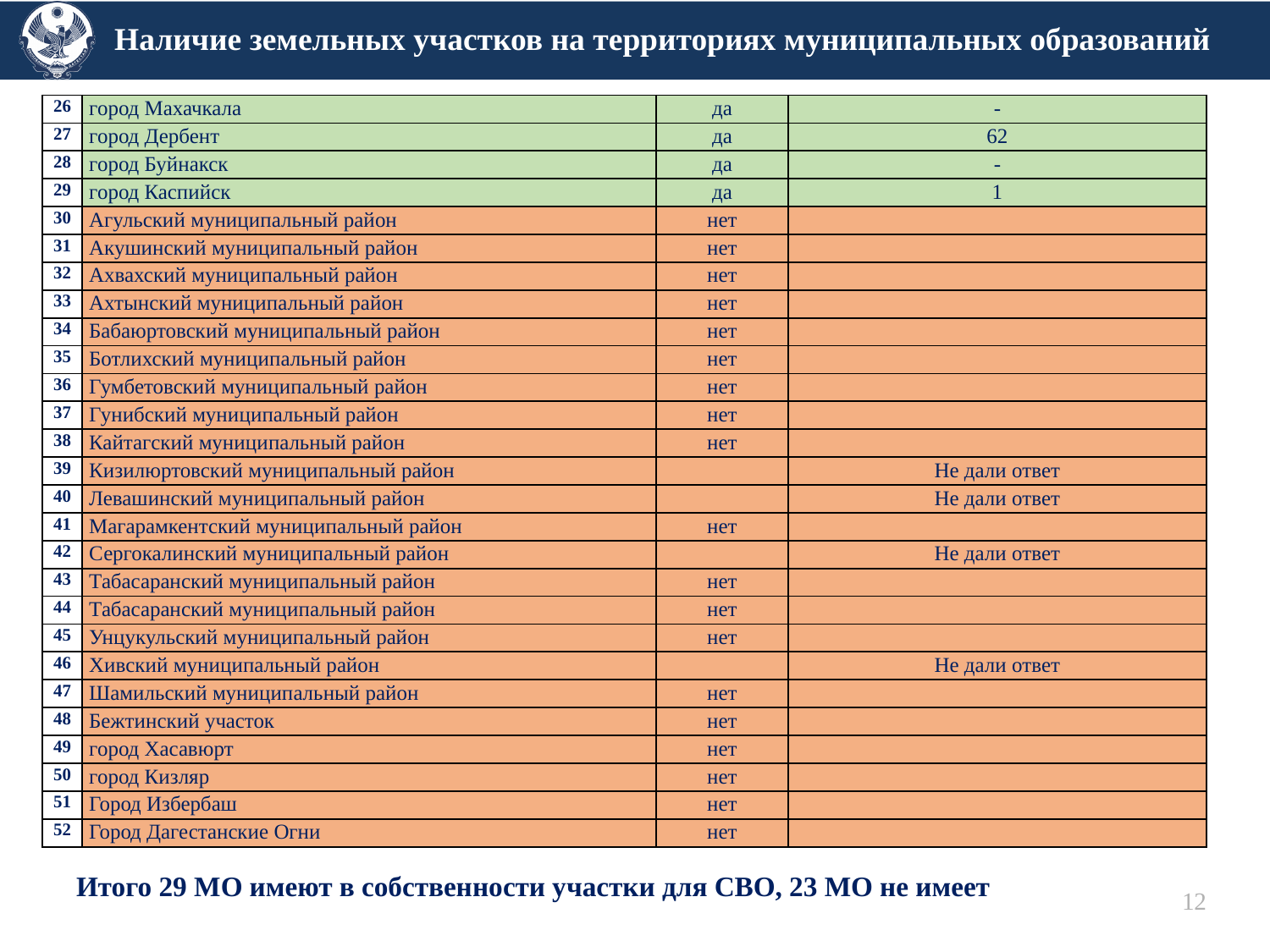

# Наличие земельных участков на территориях муниципальных образований
| 26 | город Махачкала | да | - |
| --- | --- | --- | --- |
| 27 | город Дербент | да | 62 |
| 28 | город Буйнакск | да | - |
| 29 | город Каспийск | да | 1 |
| 30 | Агульский муниципальный район | нет |  |
| 31 | Акушинский муниципальный район | нет |  |
| 32 | Ахвахский муниципальный район | нет |  |
| 33 | Ахтынский муниципальный район | нет |  |
| 34 | Бабаюртовский муниципальный район | нет |  |
| 35 | Ботлихский муниципальный район | нет |  |
| 36 | Гумбетовский муниципальный район | нет |  |
| 37 | Гунибский муниципальный район | нет |  |
| 38 | Кайтагский муниципальный район | нет |  |
| 39 | Кизилюртовский муниципальный район |  | Не дали ответ |
| 40 | Левашинский муниципальный район |  | Не дали ответ |
| 41 | Магарамкентский муниципальный район | нет |  |
| 42 | Сергокалинский муниципальный район |  | Не дали ответ |
| 43 | Табасаранский муниципальный район | нет |  |
| 44 | Табасаранский муниципальный район | нет |  |
| 45 | Унцукульский муниципальный район | нет |  |
| 46 | Хивский муниципальный район |  | Не дали ответ |
| 47 | Шамильский муниципальный район | нет |  |
| 48 | Бежтинский участок | нет |  |
| 49 | город Хасавюрт | нет |  |
| 50 | город Кизляр | нет |  |
| 51 | Город Избербаш | нет |  |
| 52 | Город Дагестанские Огни | нет |  |
Итого 29 МО имеют в собственности участки для СВО, 23 МО не имеет
12